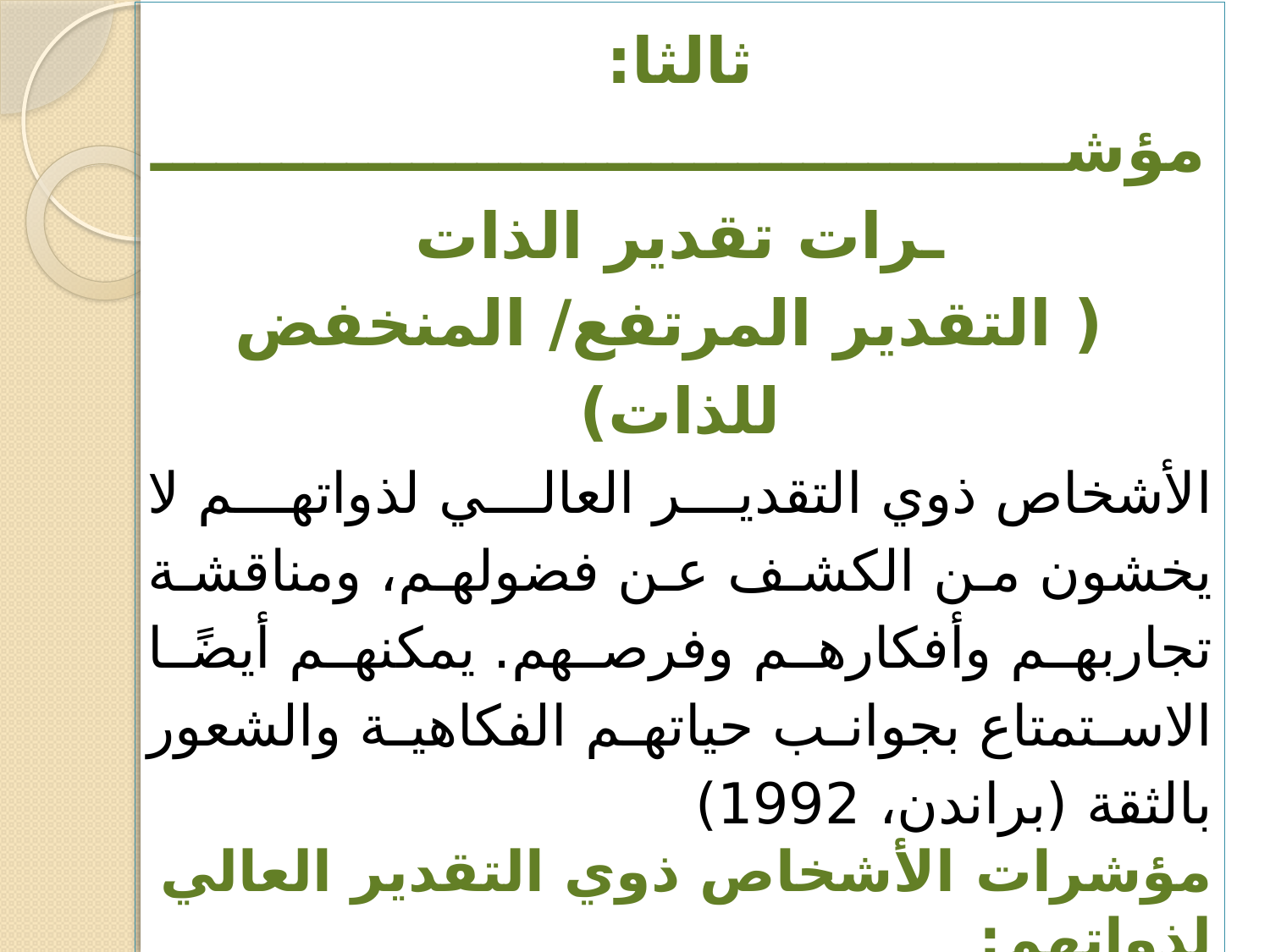

ثالثا: مؤشـــــــــــــــــــــــــــــــــــــــــــرات تقدير الذات
 ( التقدير المرتفع/ المنخفض للذات)
الأشخاص ذوي التقدير العالي لذواتهم لا يخشون من الكشف عن فضولهم، ومناقشة تجاربهم وأفكارهم وفرصهم. يمكنهم أيضًا الاستمتاع بجوانب حياتهم الفكاهية والشعور بالثقة (براندن، 1992)
مؤشرات الأشخاص ذوي التقدير العالي لذواتهم:
1.	يقدرون أنفسهم والآخرين.
2.	يستمتعون بالنمو كأشخاص وبالبحث عن الوفاء والمعنى في حياتهم.
3.	يستطيعون البحث في أعماق أنفسهم ويكونون إبداعيين.
4.	يتخذون قراراتهم الخاصة ويتوافقون مع ما يقوله الآخرون لهم فقط عند الموافقة.
5.	يرون العالم من منظور واقعي، ويقبلون الآخرين كما هم مع دفعهم نحو زيادة الثقة والتوجيه الإيجابي.